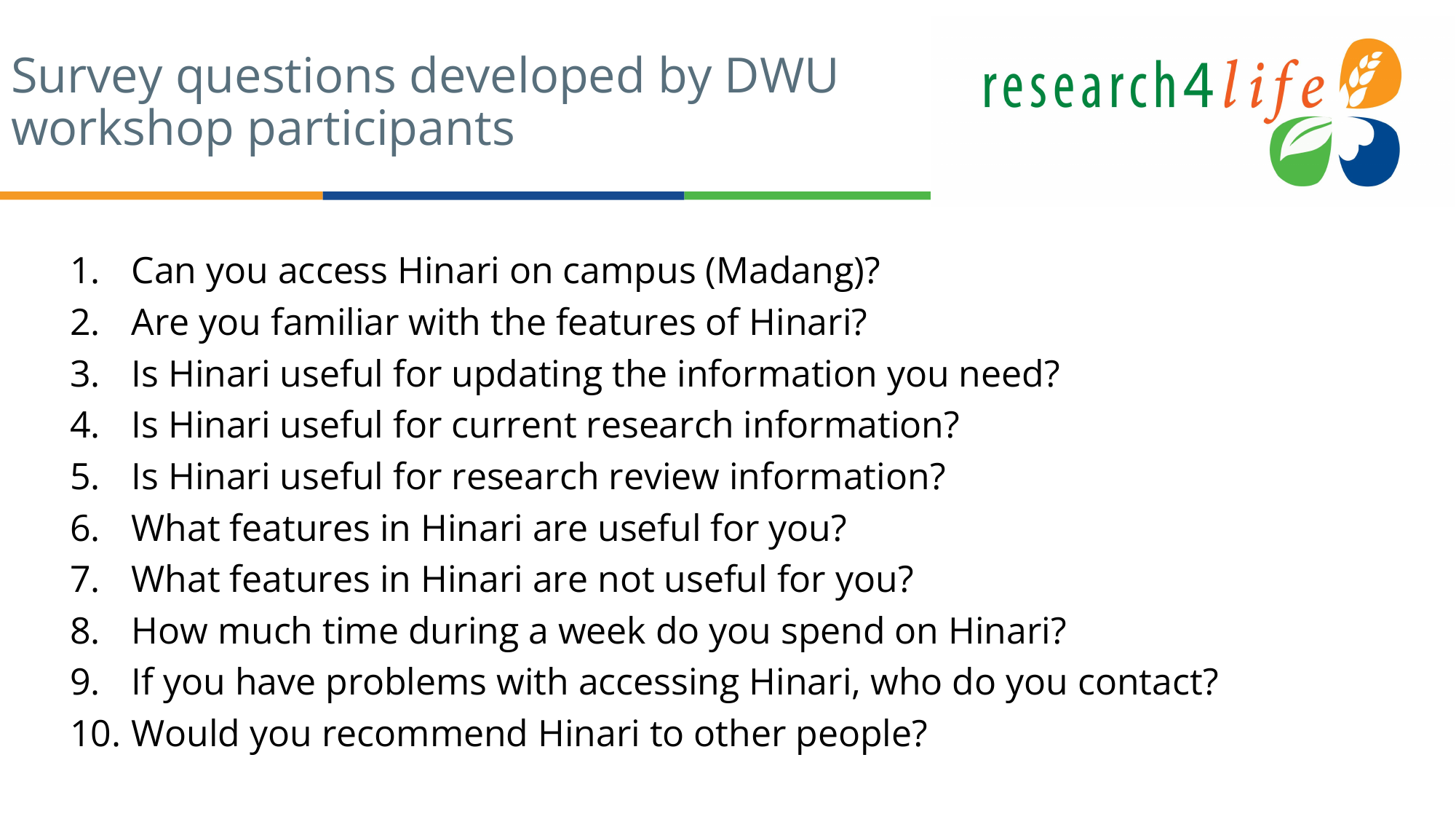

# Survey questions developed by DWU workshop participants
Can you access Hinari on campus (Madang)?
Are you familiar with the features of Hinari?
Is Hinari useful for updating the information you need?
Is Hinari useful for current research information?
Is Hinari useful for research review information?
What features in Hinari are useful for you?
What features in Hinari are not useful for you?
How much time during a week do you spend on Hinari?
If you have problems with accessing Hinari, who do you contact?
Would you recommend Hinari to other people?